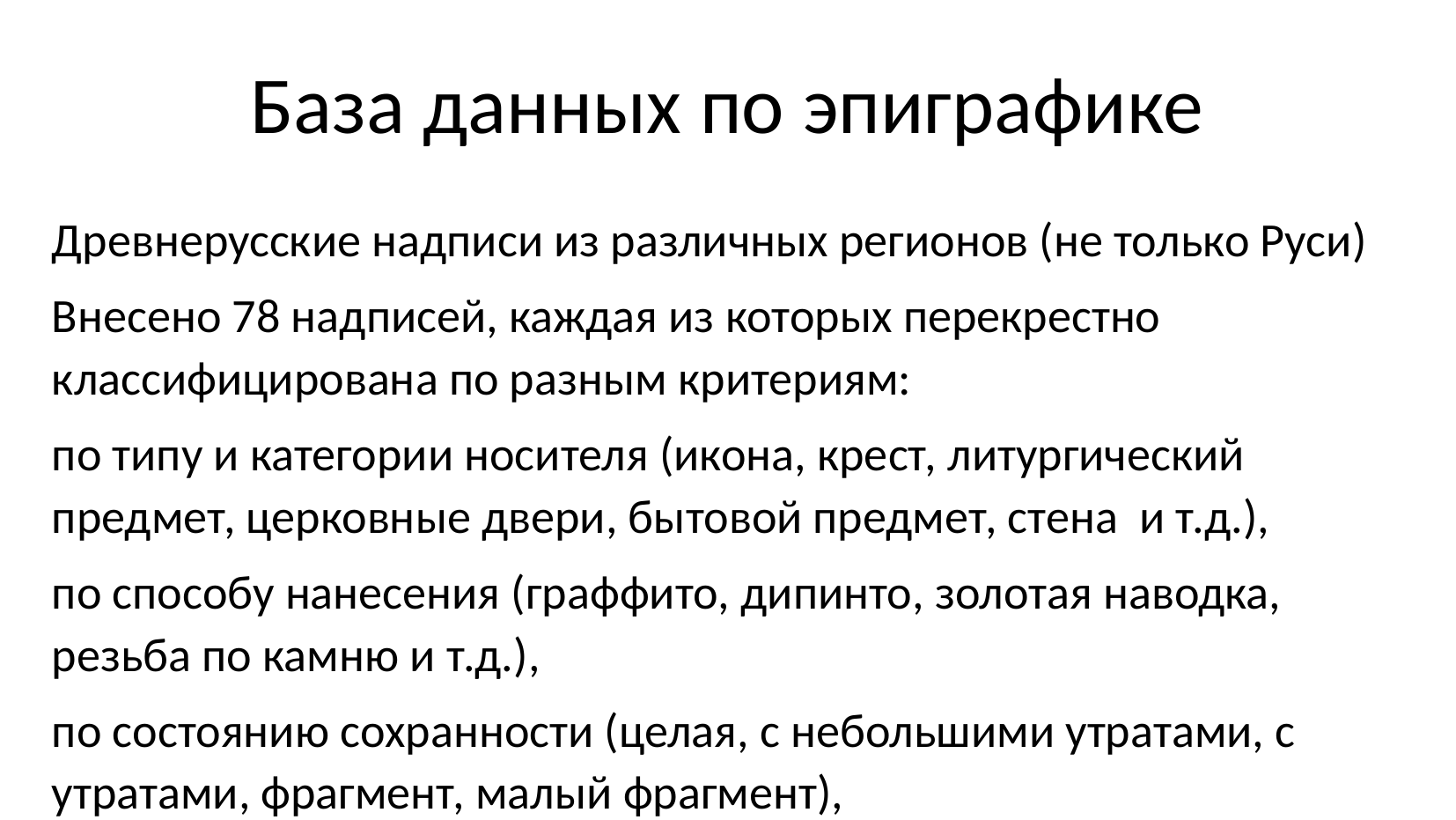

База данных по эпиграфике
Древнерусские надписи из различных регионов (не только Руси)
Внесено 78 надписей, каждая из которых перекрестно классифицирована по разным критериям:
по типу и категории носителя (икона, крест, литургический предмет, церковные двери, бытовой предмет, стена  и т.д.),
по способу нанесения (граффито, дипинто, золотая наводка, резьба по камню и т.д.),
по состоянию сохранности (целая, с небольшими утратами, с утратами, фрагмент, малый фрагмент),
по используемому алфавиту и др.